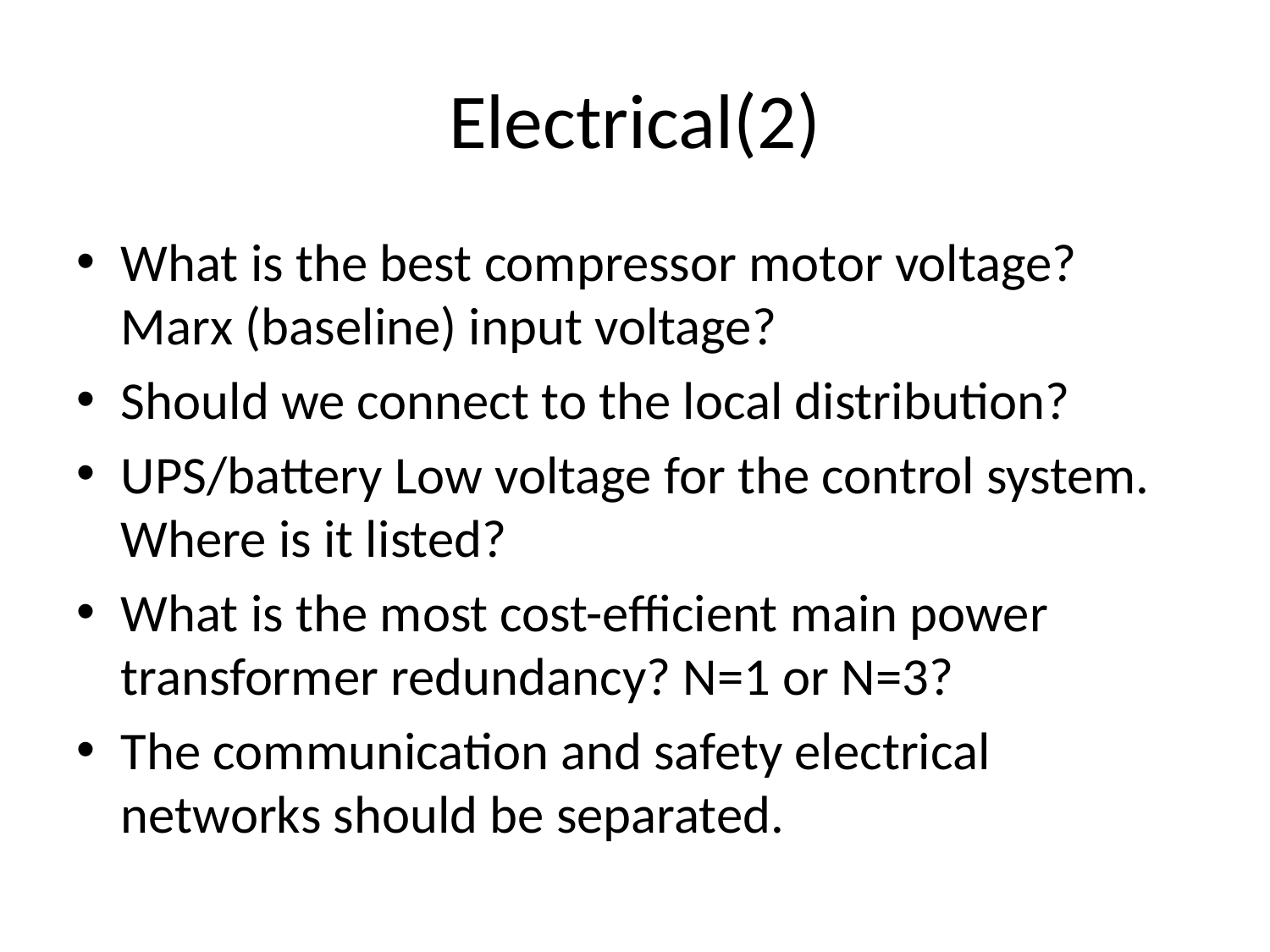

# Electrical(2)
What is the best compressor motor voltage? Marx (baseline) input voltage?
Should we connect to the local distribution?
UPS/battery Low voltage for the control system. Where is it listed?
What is the most cost-efficient main power transformer redundancy? N=1 or N=3?
The communication and safety electrical networks should be separated.